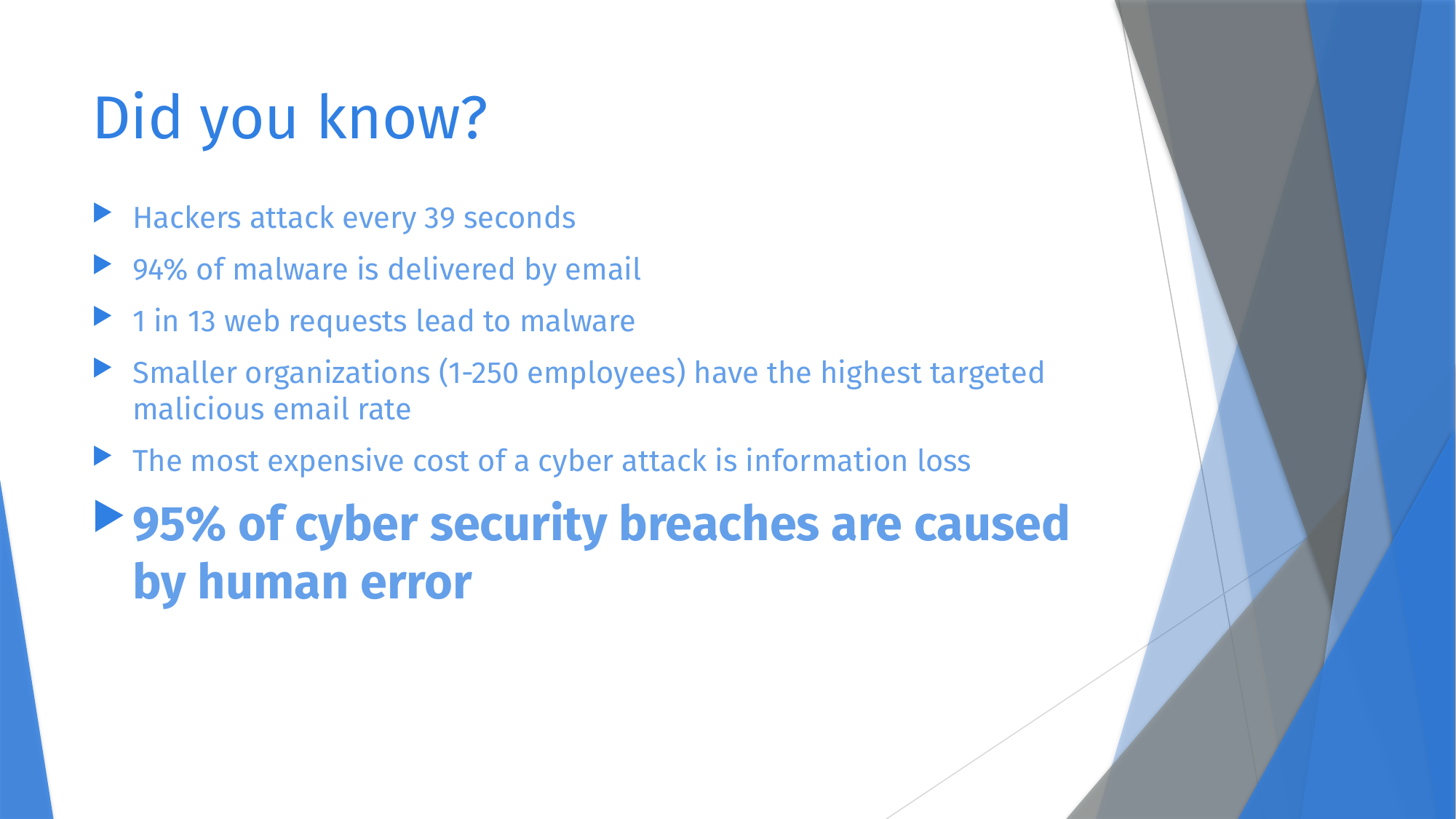

# Did you know?
Hackers attack every 39 seconds
94% of malware is delivered by email
1 in 13 web requests lead to malware
Smaller organizations (1-250 employees) have the highest targeted malicious email rate
The most expensive cost of a cyber attack is information loss
95% of cyber security breaches are caused by human error